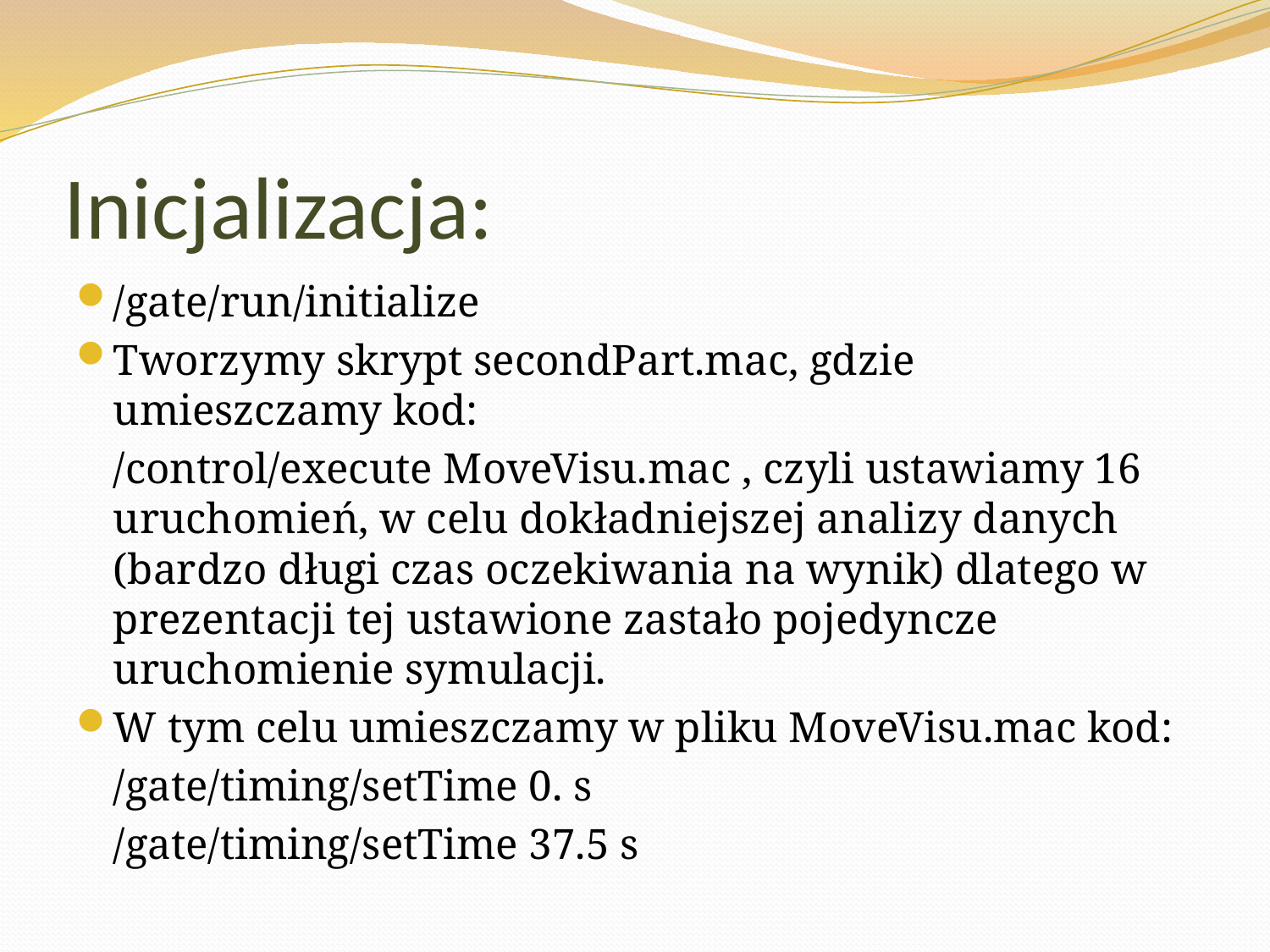

# Inicjalizacja:
/gate/run/initialize
Tworzymy skrypt secondPart.mac, gdzie umieszczamy kod:
	/control/execute MoveVisu.mac , czyli ustawiamy 16 uruchomień, w celu dokładniejszej analizy danych (bardzo długi czas oczekiwania na wynik) dlatego w prezentacji tej ustawione zastało pojedyncze uruchomienie symulacji.
W tym celu umieszczamy w pliku MoveVisu.mac kod:
	/gate/timing/setTime 0. s
	/gate/timing/setTime 37.5 s